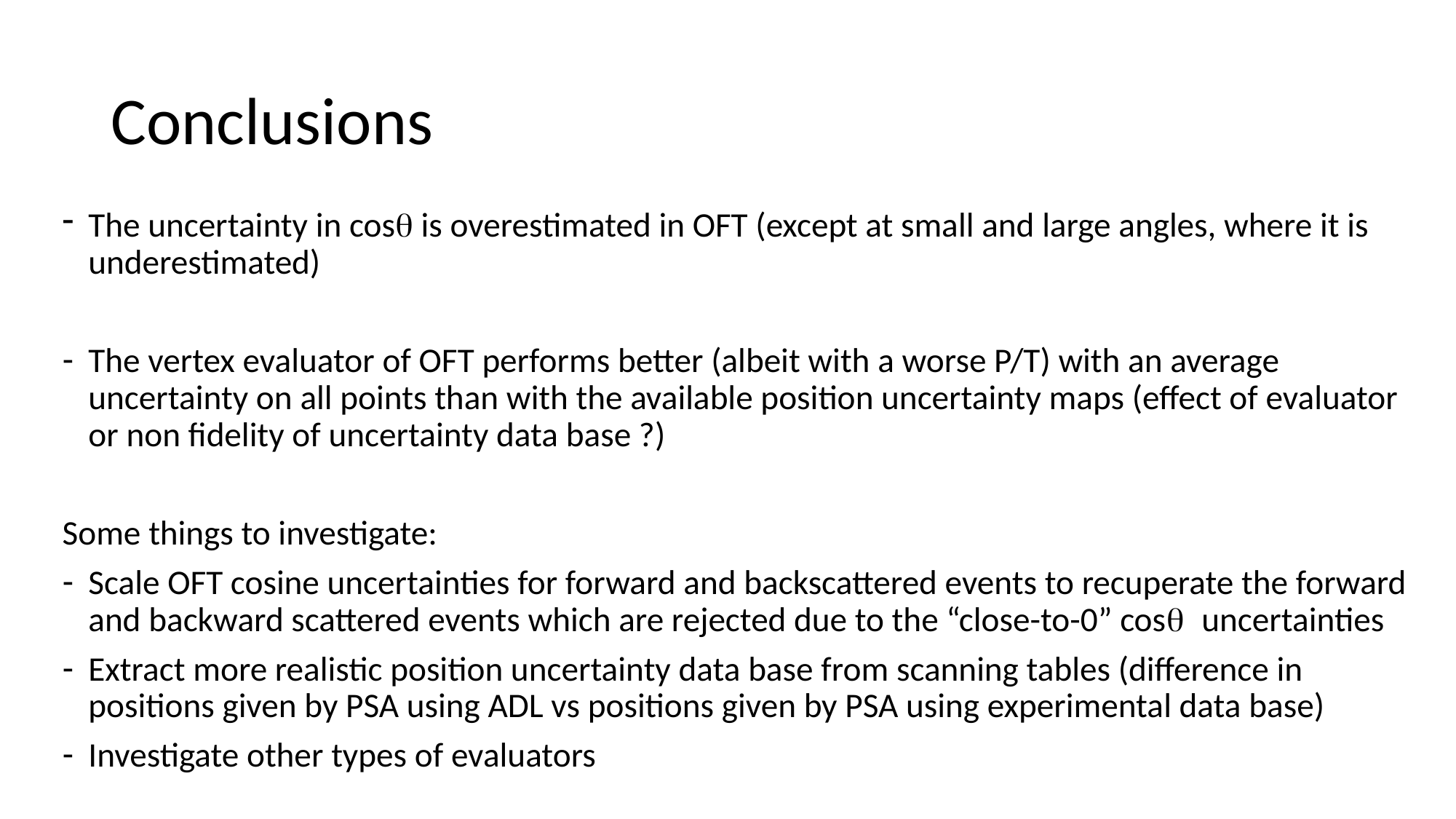

# Conclusions
The uncertainty in cosθ is overestimated in OFT (except at small and large angles, where it is underestimated)

The vertex evaluator of OFT performs better (albeit with a worse P/T) with an average uncertainty on all points than with the available position uncertainty maps (effect of evaluator or non fidelity of uncertainty data base ?)

Some things to investigate:
Scale OFT cosine uncertainties for forward and backscattered events to recuperate the forward and backward scattered events which are rejected due to the “close-to-0” cosθ uncertainties
Extract more realistic position uncertainty data base from scanning tables (difference in positions given by PSA using ADL vs positions given by PSA using experimental data base)
Investigate other types of evaluators